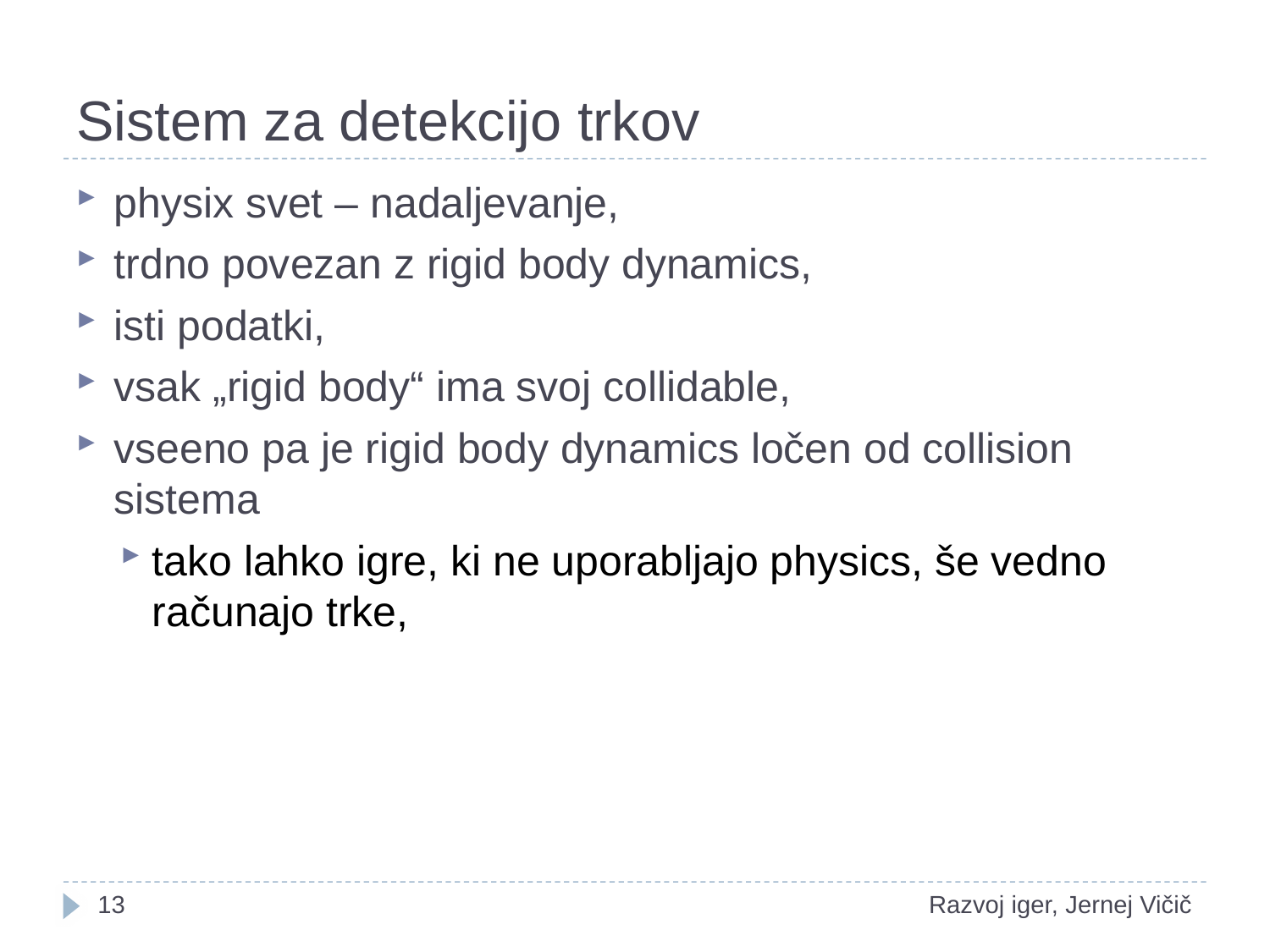

# Sistem za detekcijo trkov
physix svet – nadaljevanje,
trdno povezan z rigid body dynamics,
isti podatki,
vsak „rigid body“ ima svoj collidable,
vseeno pa je rigid body dynamics ločen od collision sistema
tako lahko igre, ki ne uporabljajo physics, še vedno računajo trke,
13
Razvoj iger, Jernej Vičič